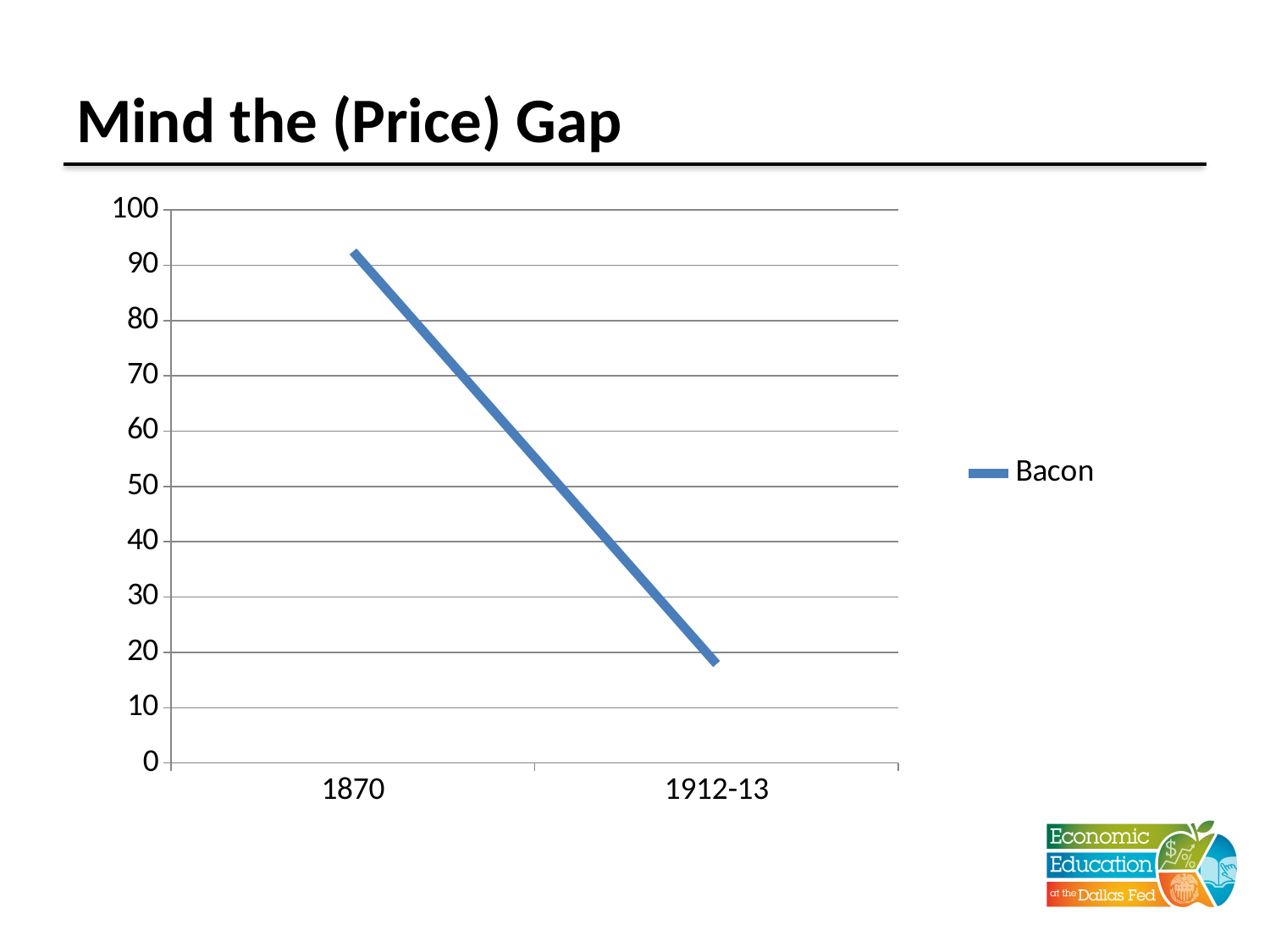

# Mind the (Price) Gap

### Chart

| Category | Bacon |
|---|---|
| 1870 | 92.5 |
| 1912-13 | 17.9 |